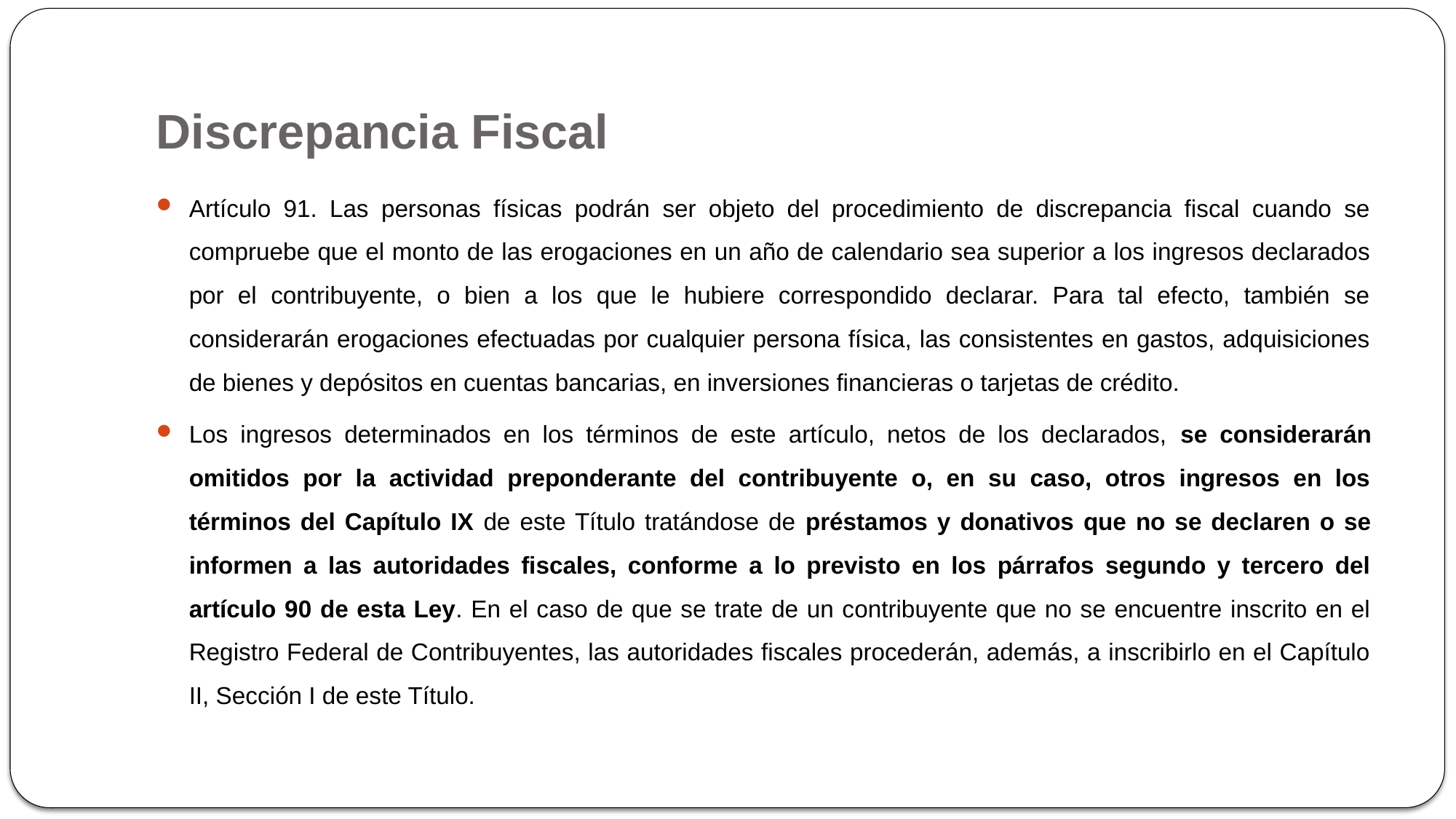

# Discrepancia Fiscal
Artículo 91. Las personas físicas podrán ser objeto del procedimiento de discrepancia fiscal cuando se compruebe que el monto de las erogaciones en un año de calendario sea superior a los ingresos declarados por el contribuyente, o bien a los que le hubiere correspondido declarar. Para tal efecto, también se considerarán erogaciones efectuadas por cualquier persona física, las consistentes en gastos, adquisiciones de bienes y depósitos en cuentas bancarias, en inversiones financieras o tarjetas de crédito.
Los ingresos determinados en los términos de este artículo, netos de los declarados, se considerarán omitidos por la actividad preponderante del contribuyente o, en su caso, otros ingresos en los términos del Capítulo IX de este Título tratándose de préstamos y donativos que no se declaren o se informen a las autoridades fiscales, conforme a lo previsto en los párrafos segundo y tercero del artículo 90 de esta Ley. En el caso de que se trate de un contribuyente que no se encuentre inscrito en el Registro Federal de Contribuyentes, las autoridades fiscales procederán, además, a inscribirlo en el Capítulo II, Sección I de este Título.